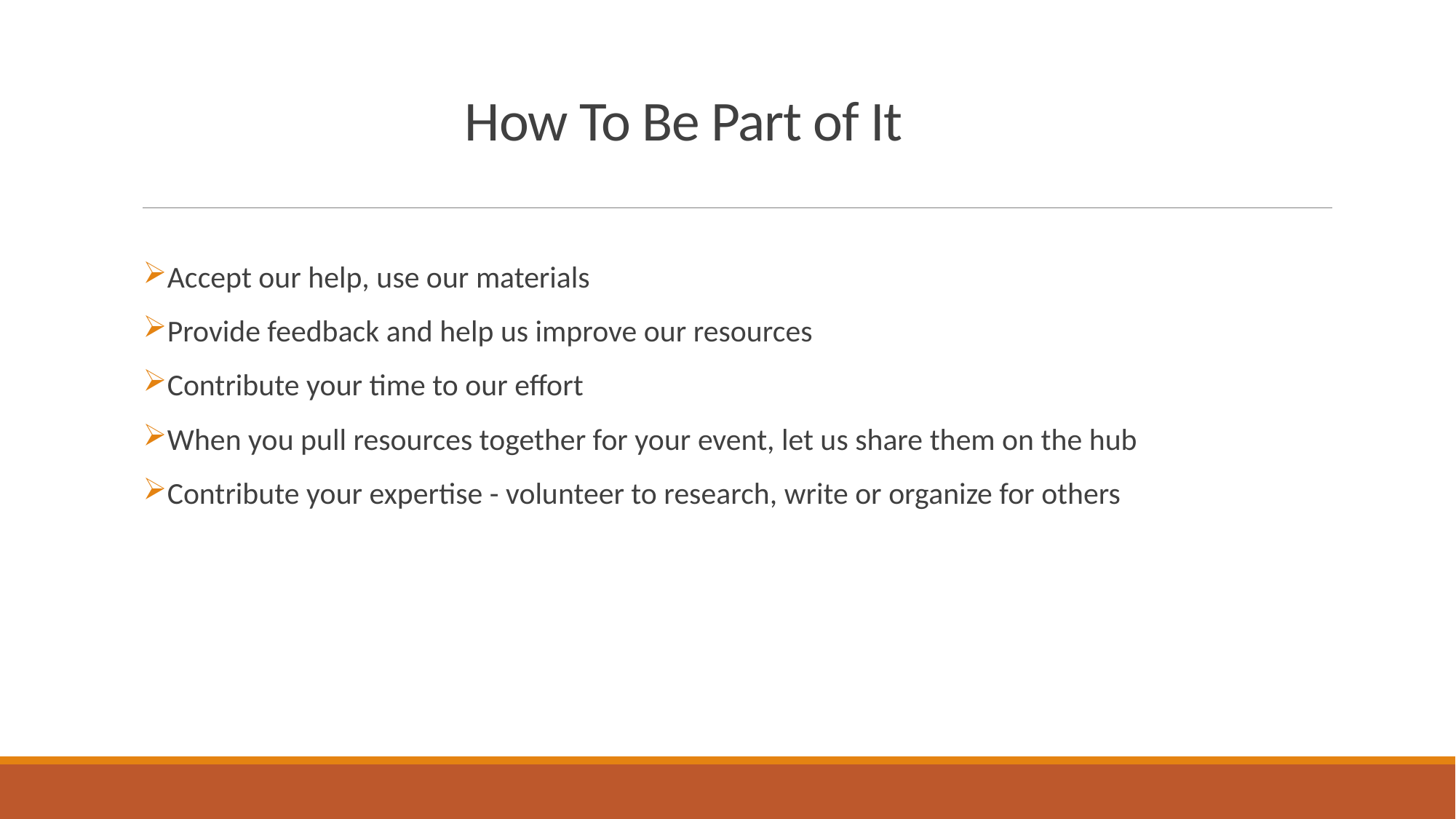

# How To Be Part of It
Accept our help, use our materials
Provide feedback and help us improve our resources
Contribute your time to our effort
When you pull resources together for your event, let us share them on the hub
Contribute your expertise - volunteer to research, write or organize for others